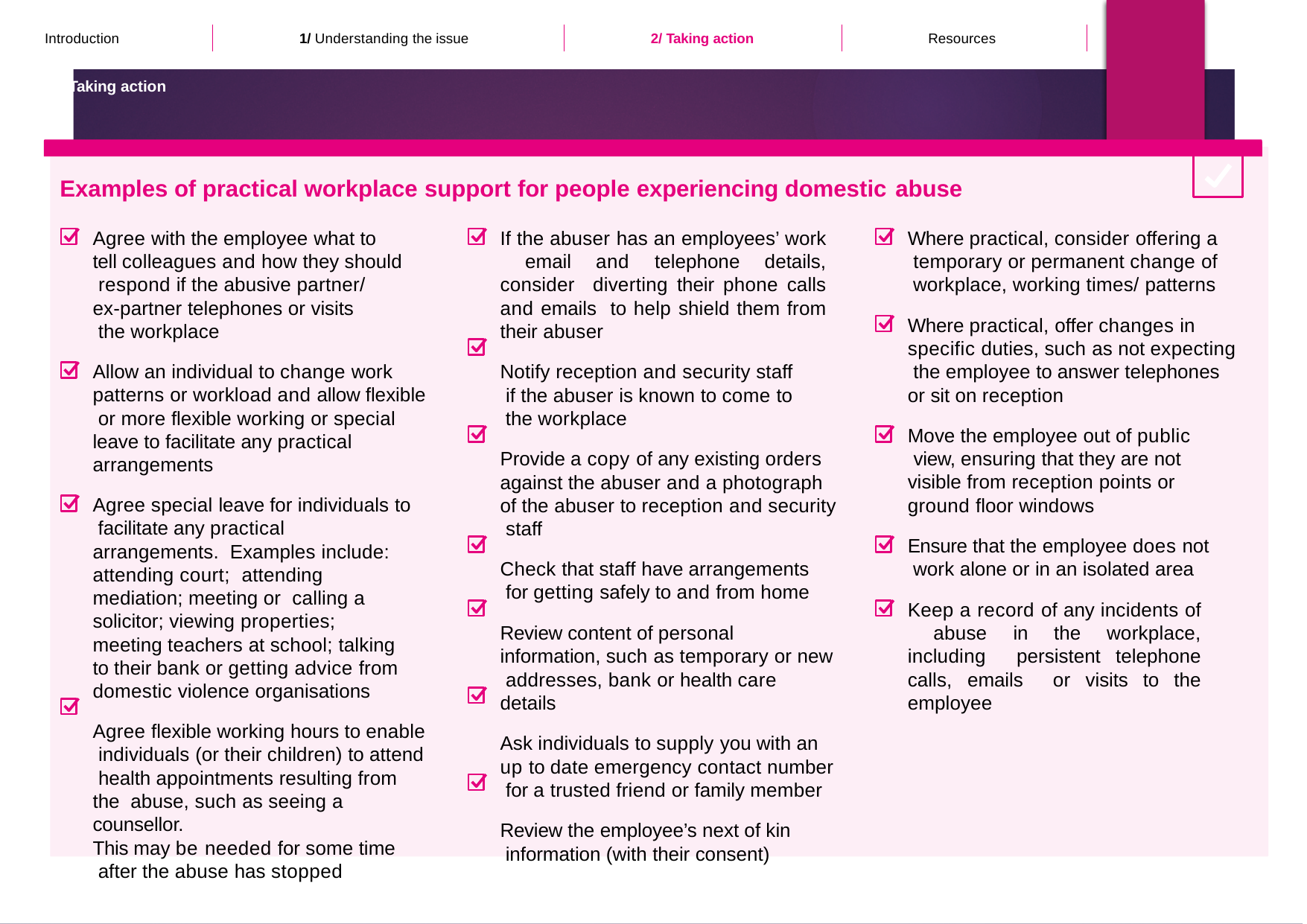

Introduction
1/ Understanding the issue
Resources
2/ Taking action
2/ Taking action

Examples of practical workplace support for people experiencing domestic abuse
Agree with the employee what to  tell colleagues and how they should  respond if the abusive partner/
ex-partner telephones or visits  the workplace
Allow an individual to change work  patterns or workload and allow flexible  or more flexible working or special  leave to facilitate any practical  arrangements
Agree special leave for individuals to  facilitate any practical arrangements.  Examples include: attending court;  attending mediation; meeting or  calling a solicitor; viewing properties;  meeting teachers at school; talking  to their bank or getting advice from  domestic violence organisations
Agree flexible working hours to enable  individuals (or their children) to attend  health appointments resulting from the  abuse, such as seeing a counsellor.
This may be needed for some time  after the abuse has stopped
If the abuser has an employees’ work  email and telephone details, consider  diverting their phone calls and emails  to help shield them from their abuser
Notify reception and security staff  if the abuser is known to come to  the workplace
Provide a copy of any existing orders  against the abuser and a photograph  of the abuser to reception and security  staff
Check that staff have arrangements  for getting safely to and from home
Review content of personal  information, such as temporary or new  addresses, bank or health care details
Ask individuals to supply you with an  up to date emergency contact number  for a trusted friend or family member
Review the employee’s next of kin  information (with their consent)
Where practical, consider offering a  temporary or permanent change of  workplace, working times/ patterns
Where practical, offer changes in  specific duties, such as not expecting  the employee to answer telephones  or sit on reception
Move the employee out of public  view, ensuring that they are not  visible from reception points or  ground floor windows
Ensure that the employee does not  work alone or in an isolated area
Keep a record of any incidents of  abuse in the workplace, including  persistent telephone calls, emails  or visits to the employee